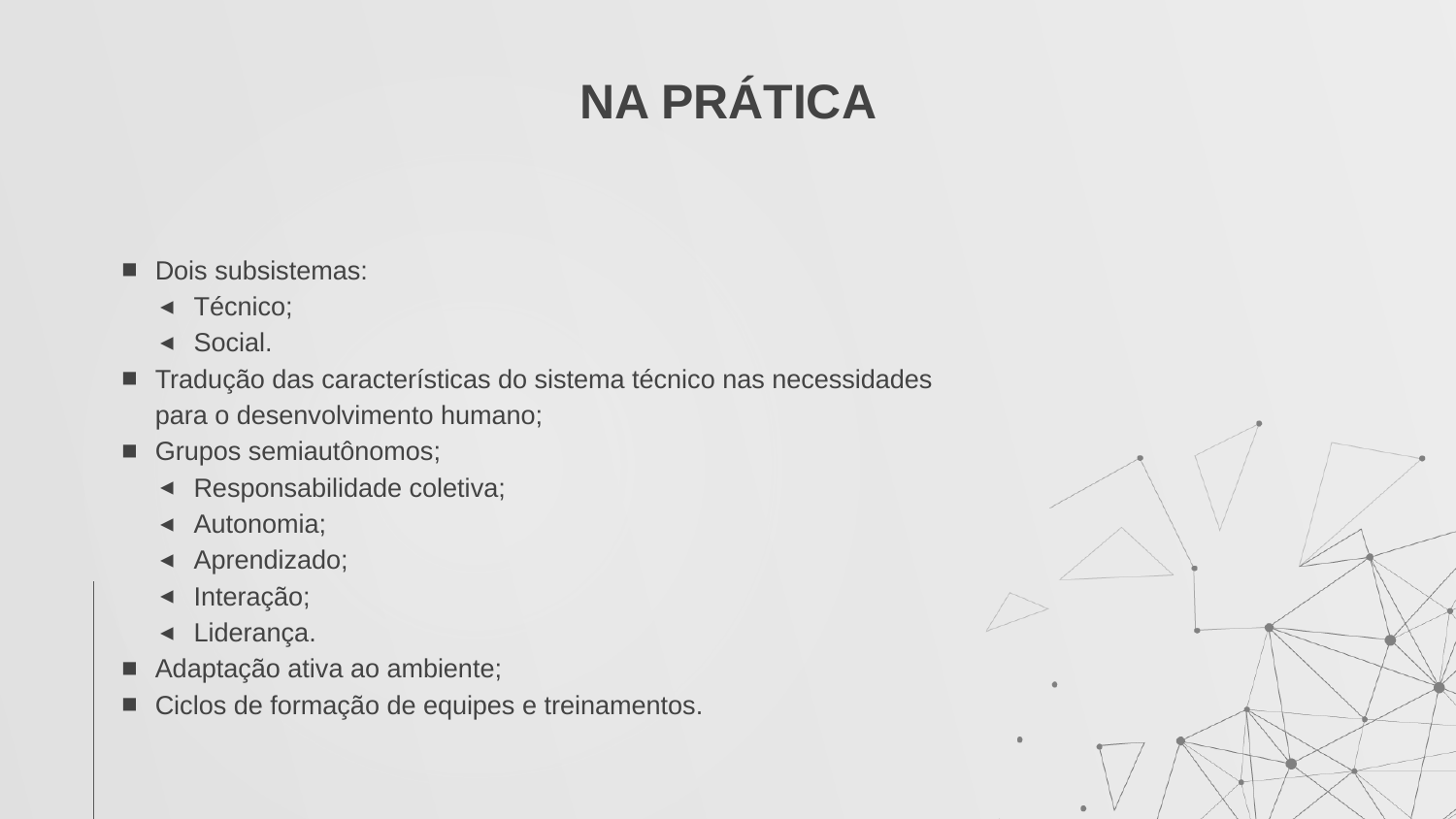

# NA PRÁTICA
Dois subsistemas:
Técnico;
Social.
Tradução das características do sistema técnico nas necessidades para o desenvolvimento humano;
Grupos semiautônomos;
Responsabilidade coletiva;
Autonomia;
Aprendizado;
Interação;
Liderança.
Adaptação ativa ao ambiente;
Ciclos de formação de equipes e treinamentos.